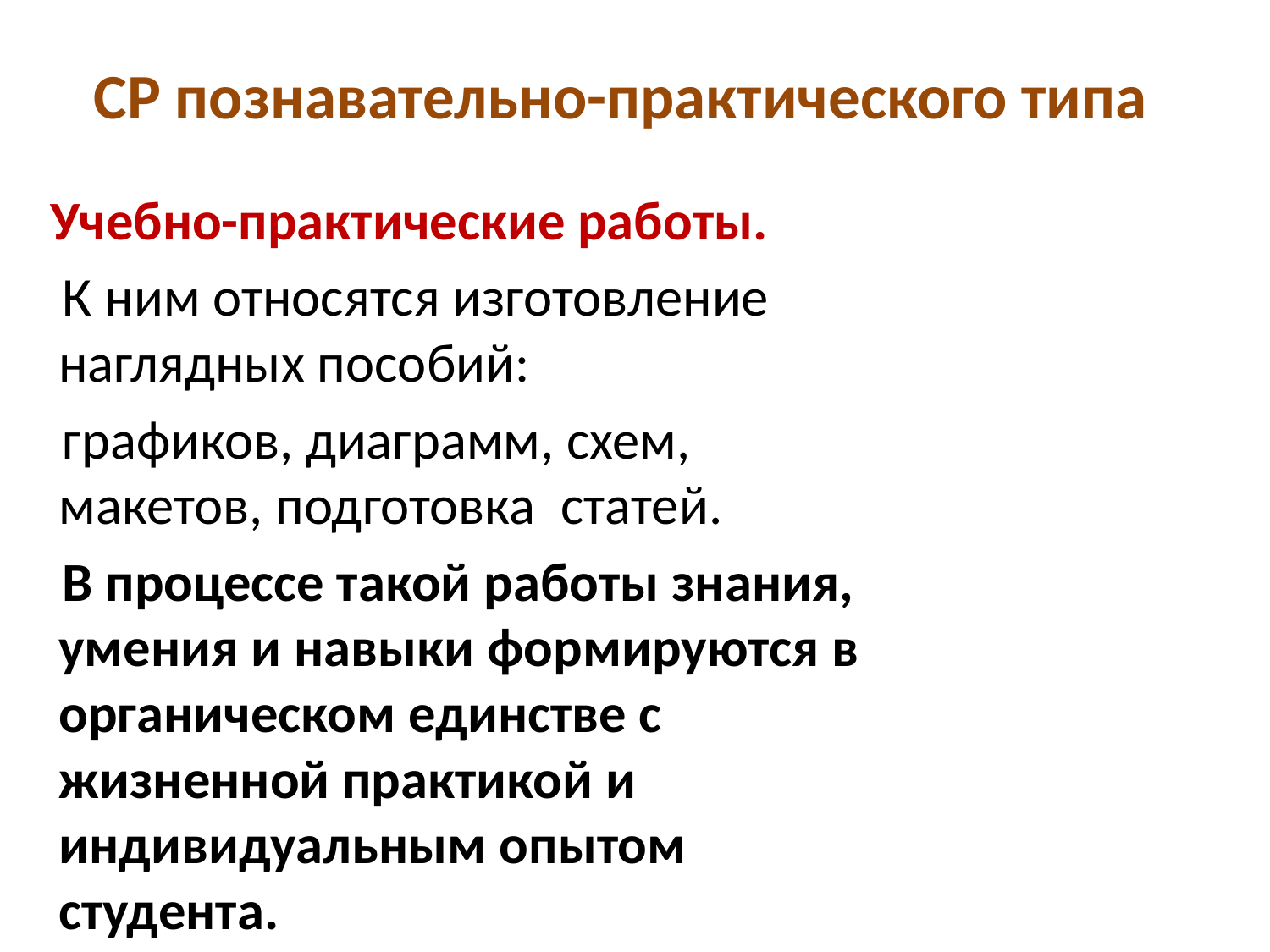

# СР познавательно-практического типа
   Учебно-практические работы.
    К ним относятся изготовление наглядных пособий:
    графиков, диаграмм, схем, макетов, подготовка  статей.
    В процессе такой работы знания, умения и навыки формируются в органическом единстве с жизненной практикой и индивидуальным опытом студента.